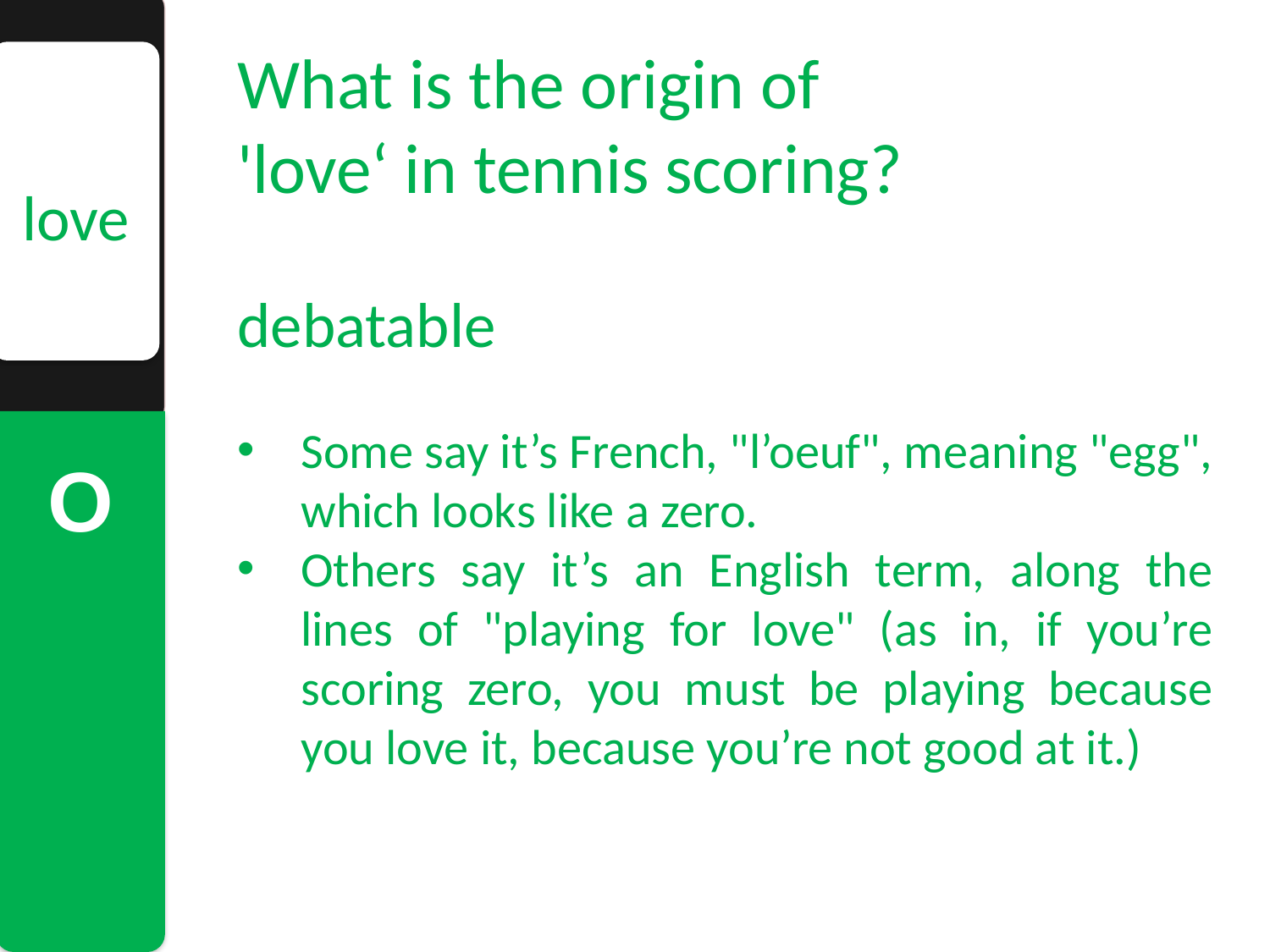

O
What is the origin of
'love‘ in tennis scoring?

debatable

Some say it’s French, "l’oeuf", meaning "egg", which looks like a zero.
Others say it’s an English term, along the lines of "playing for love" (as in, if you’re scoring zero, you must be playing because you love it, because you’re not good at it.)

love